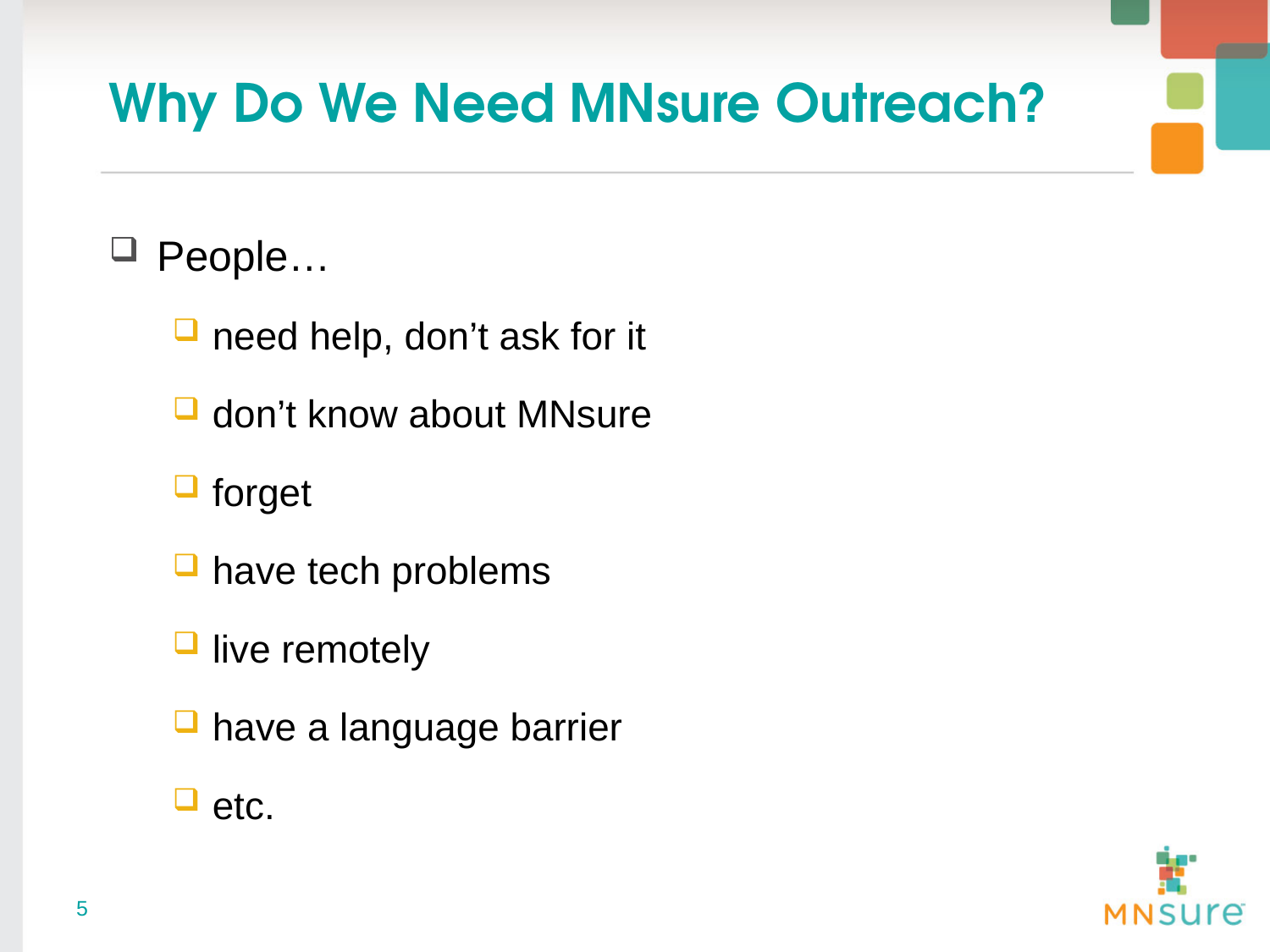

# Why Do We Need MNsure Outreach?
People…
need help, don’t ask for it
don’t know about MNsure
forget
have tech problems
live remotely
have a language barrier
etc.

5